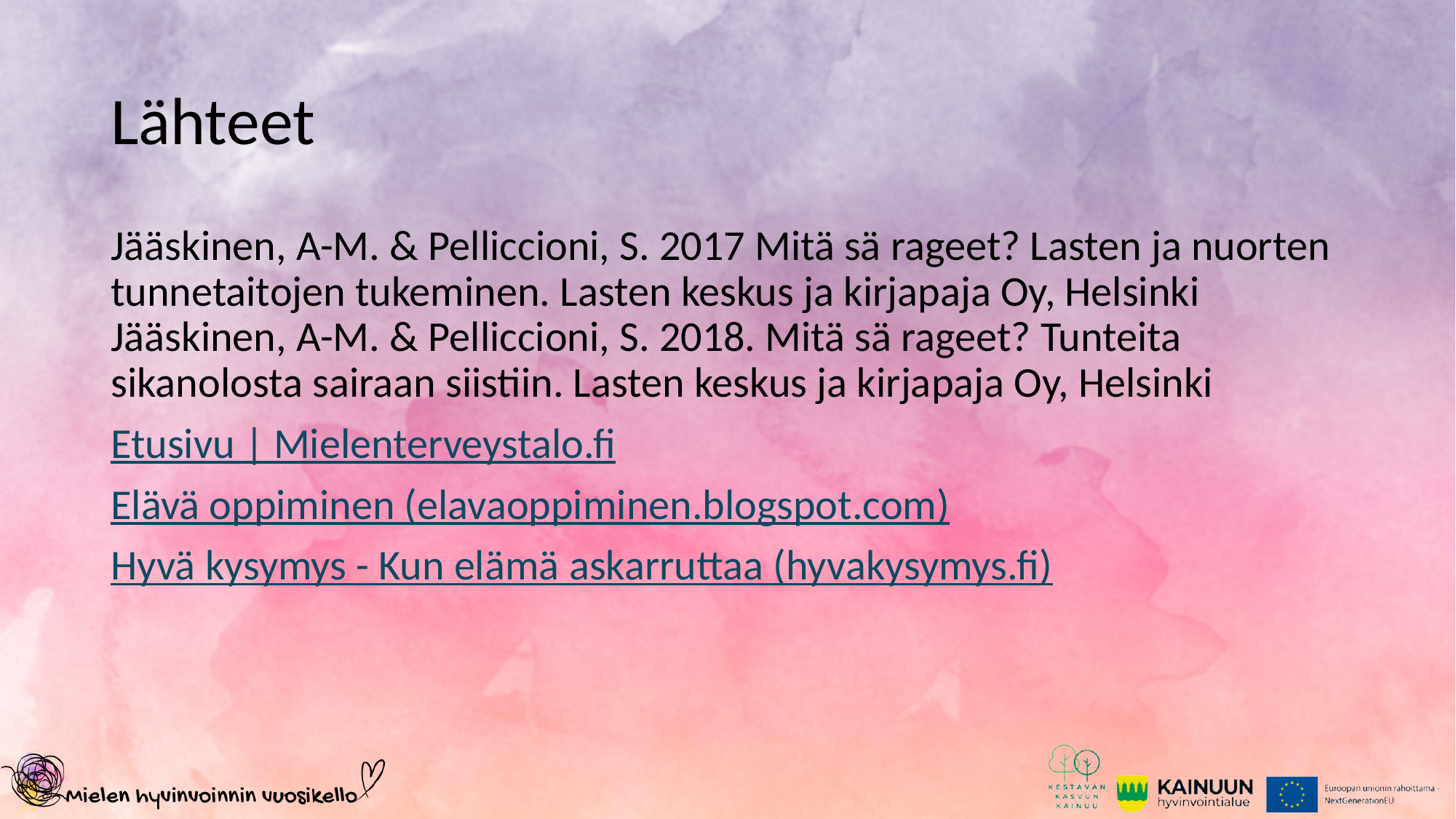

# Lähteet
Jääskinen, A-M. & Pelliccioni, S. 2017 Mitä sä rageet? Lasten ja nuorten tunnetaitojen tukeminen. Lasten keskus ja kirjapaja Oy, Helsinki
Jääskinen, A-M. & Pelliccioni, S. 2018. Mitä sä rageet? Tunteita sikanolosta sairaan siistiin. Lasten keskus ja kirjapaja Oy, Helsinki
Etusivu | Mielenterveystalo.fi
Elävä oppiminen (elavaoppiminen.blogspot.com)
Hyvä kysymys - Kun elämä askarruttaa (hyvakysymys.fi)